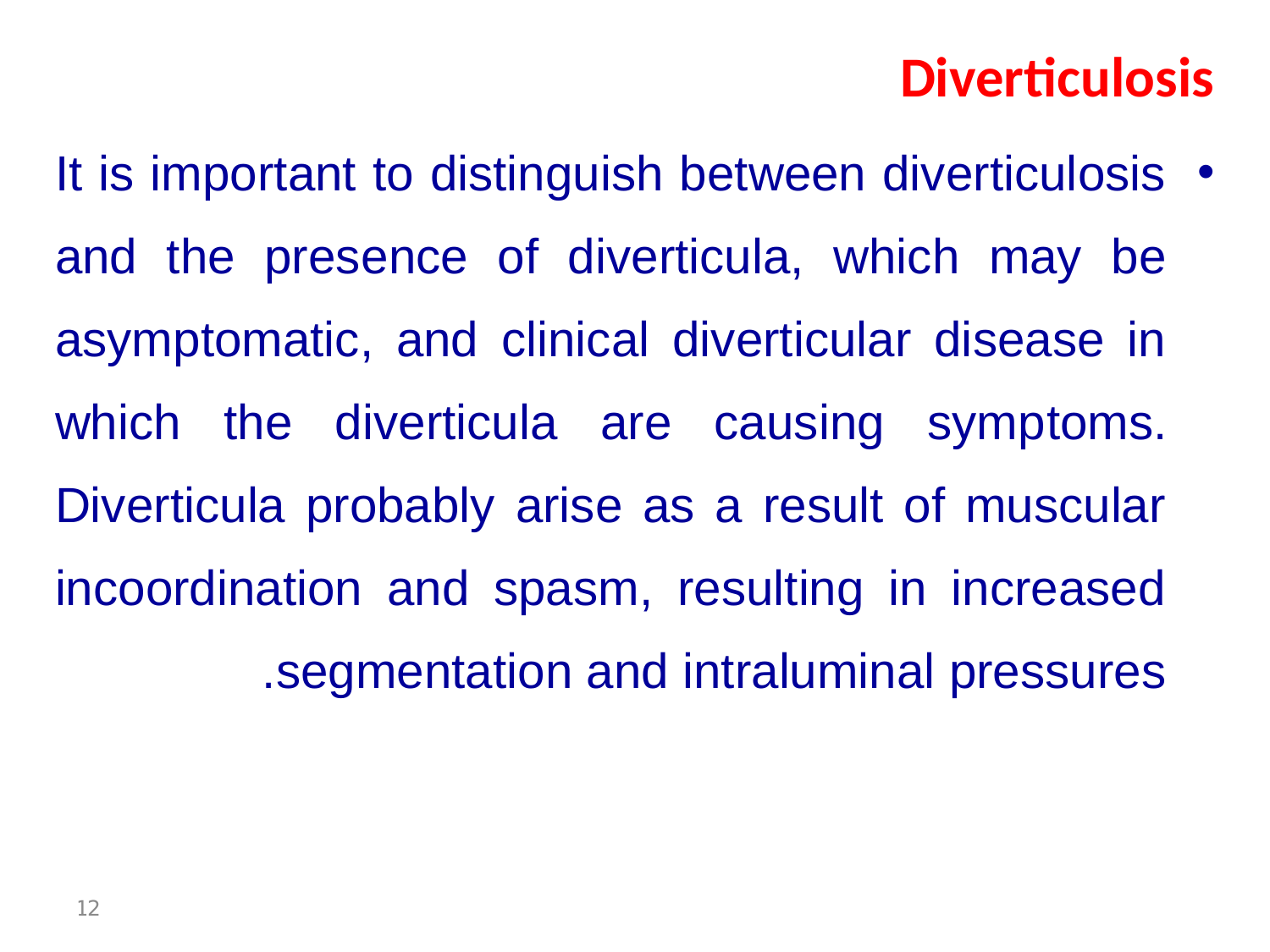

Diverticulosis
It is important to distinguish between diverticulosis and the pres­ence of diverticula, which may be asymptomatic, and clinical diverticular disease in which the diverticula are causing symp­toms. Diverticula probably arise as a result of muscular incoordination and spasm, resulting in increased segmentation and intraluminal pressures.

12